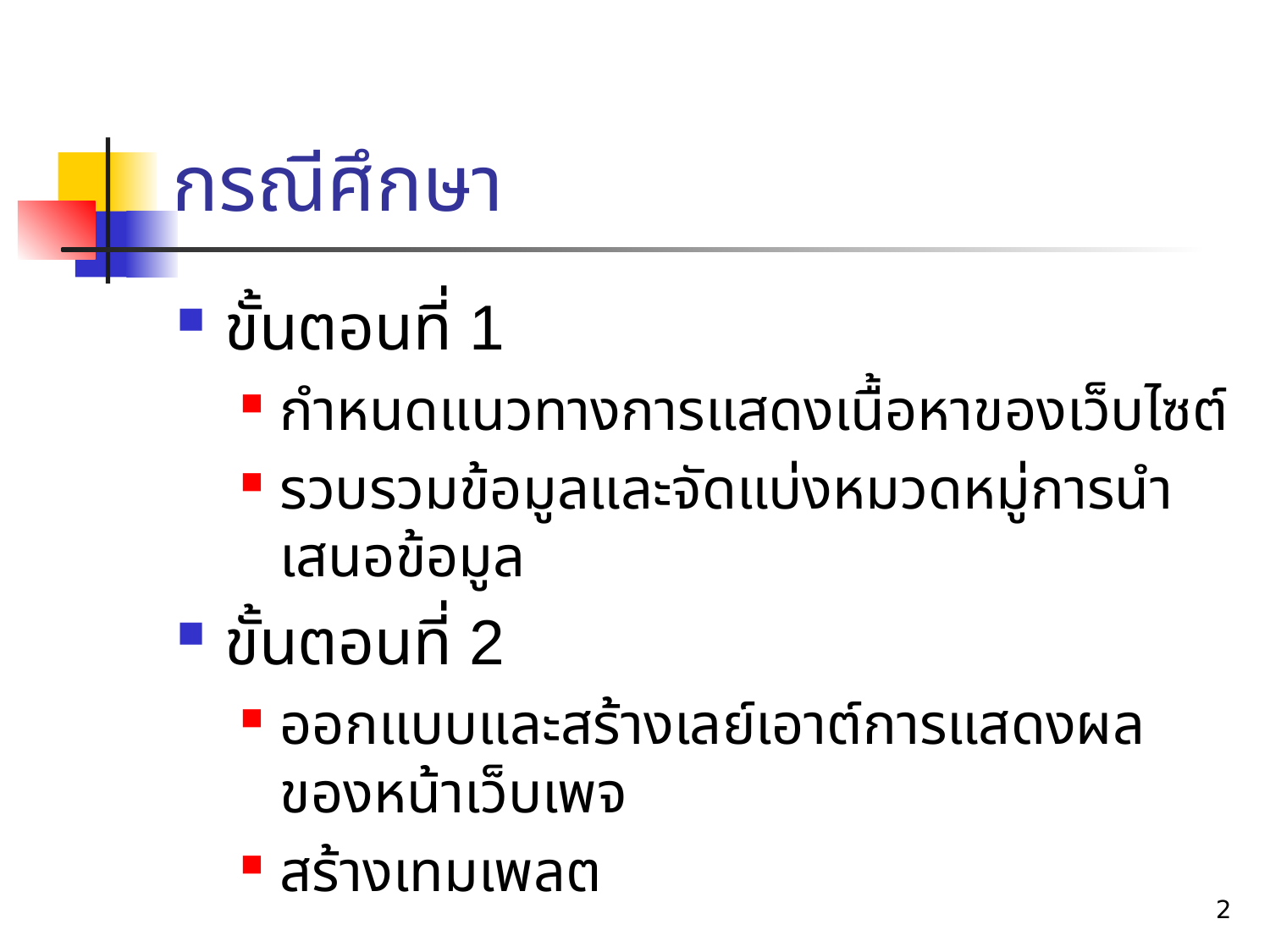

# กรณีศึกษา
ขั้นตอนที่ 1
กำหนดแนวทางการแสดงเนื้อหาของเว็บไซต์
รวบรวมข้อมูลและจัดแบ่งหมวดหมู่การนำเสนอข้อมูล
ขั้นตอนที่ 2
ออกแบบและสร้างเลย์เอาต์การแสดงผลของหน้าเว็บเพจ
สร้างเทมเพลต
2